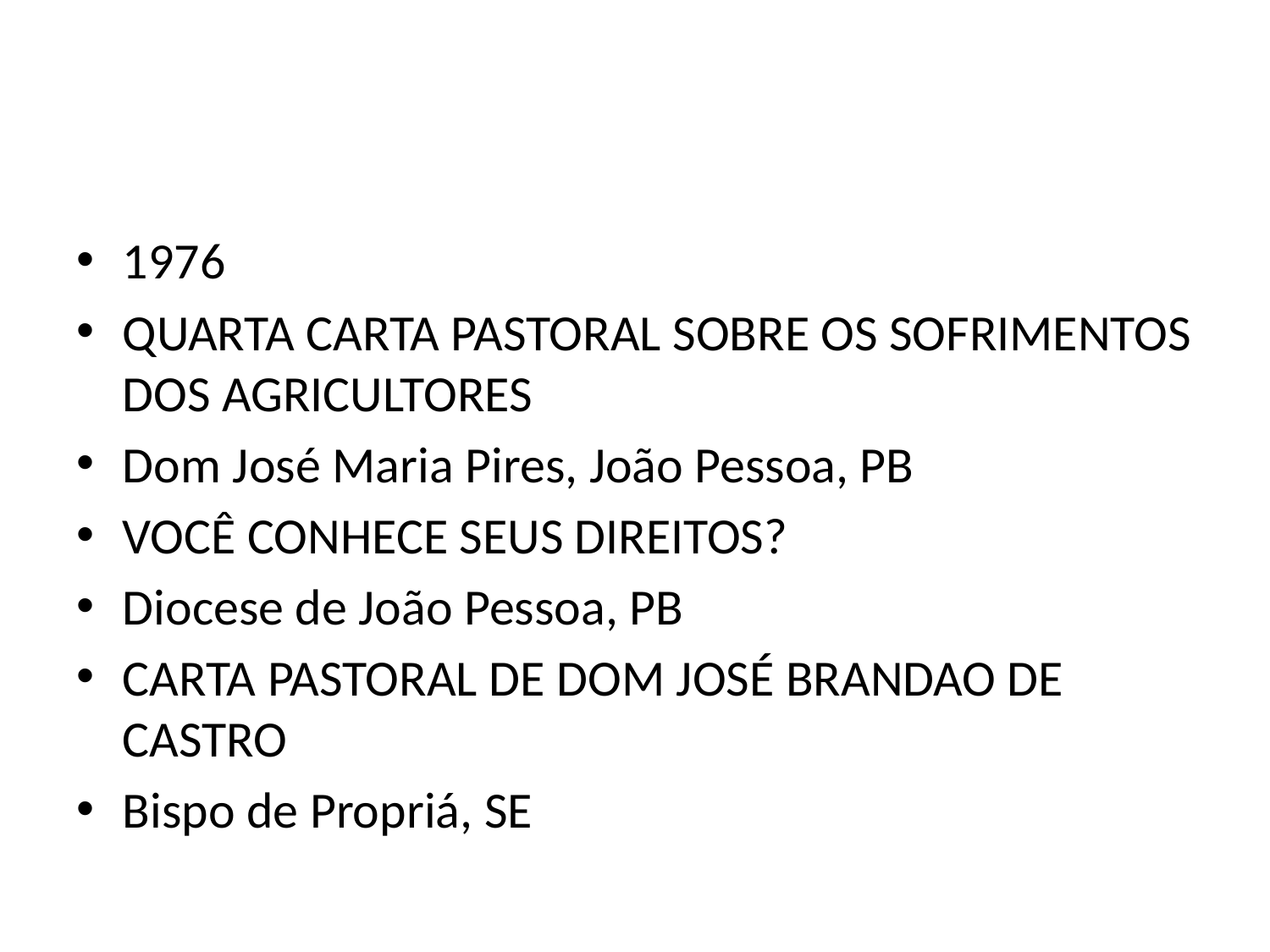

1976
QUARTA CARTA PASTORAL SOBRE OS SOFRIMENTOS DOS AGRICULTORES
Dom José Maria Pires, João Pessoa, PB
VOCÊ CONHECE SEUS DIREITOS?
Diocese de João Pessoa, PB
CARTA PASTORAL DE DOM JOSÉ BRANDAO DE CASTRO
Bispo de Propriá, SE